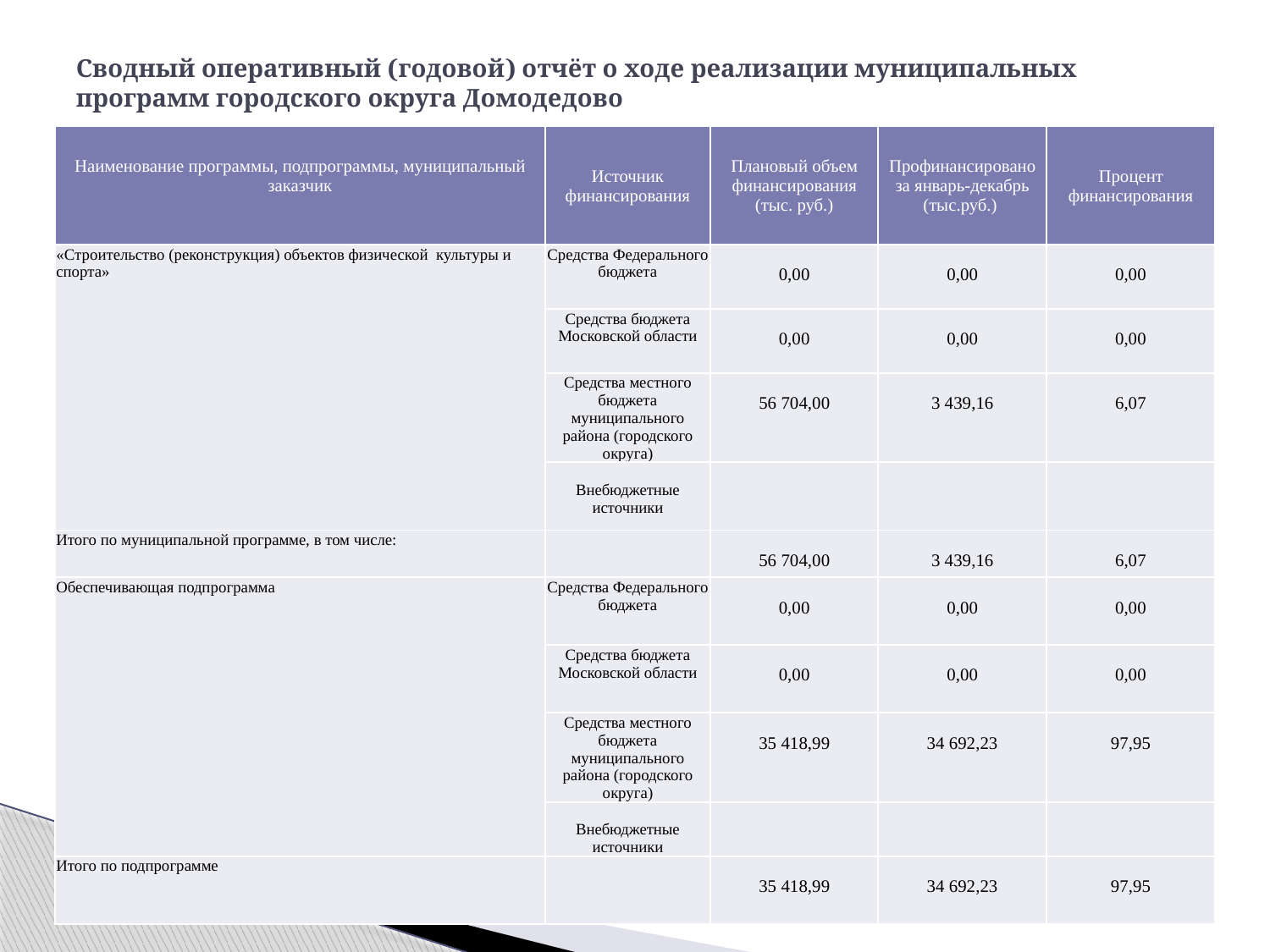

# Сводный оперативный (годовой) отчёт о ходе реализации муниципальных программ городского округа Домодедово
| Наименование программы, подпрограммы, муниципальный заказчик | Источник финансирования | Плановый объем финансирования (тыс. руб.) | Профинансировано за январь-декабрь (тыс.руб.) | Процент финансирования |
| --- | --- | --- | --- | --- |
| «Строительство (реконструкция) объектов физической культуры и спорта» | Средства Федерального бюджета | 0,00 | 0,00 | 0,00 |
|  | Средства бюджета Московской области | 0,00 | 0,00 | 0,00 |
|  | Средства местного бюджета муниципального района (городского округа) | 56 704,00 | 3 439,16 | 6,07 |
|  | Внебюджетные источники |  |  |  |
| Итого по муниципальной программе, в том числе: |  | 56 704,00 | 3 439,16 | 6,07 |
| Обеспечивающая подпрограмма | Средства Федерального бюджета | 0,00 | 0,00 | 0,00 |
|  | Средства бюджета Московской области | 0,00 | 0,00 | 0,00 |
|  | Средства местного бюджета муниципального района (городского округа) | 35 418,99 | 34 692,23 | 97,95 |
|  | Внебюджетные источники |  |  |  |
| Итого по подпрограмме |  | 35 418,99 | 34 692,23 | 97,95 |